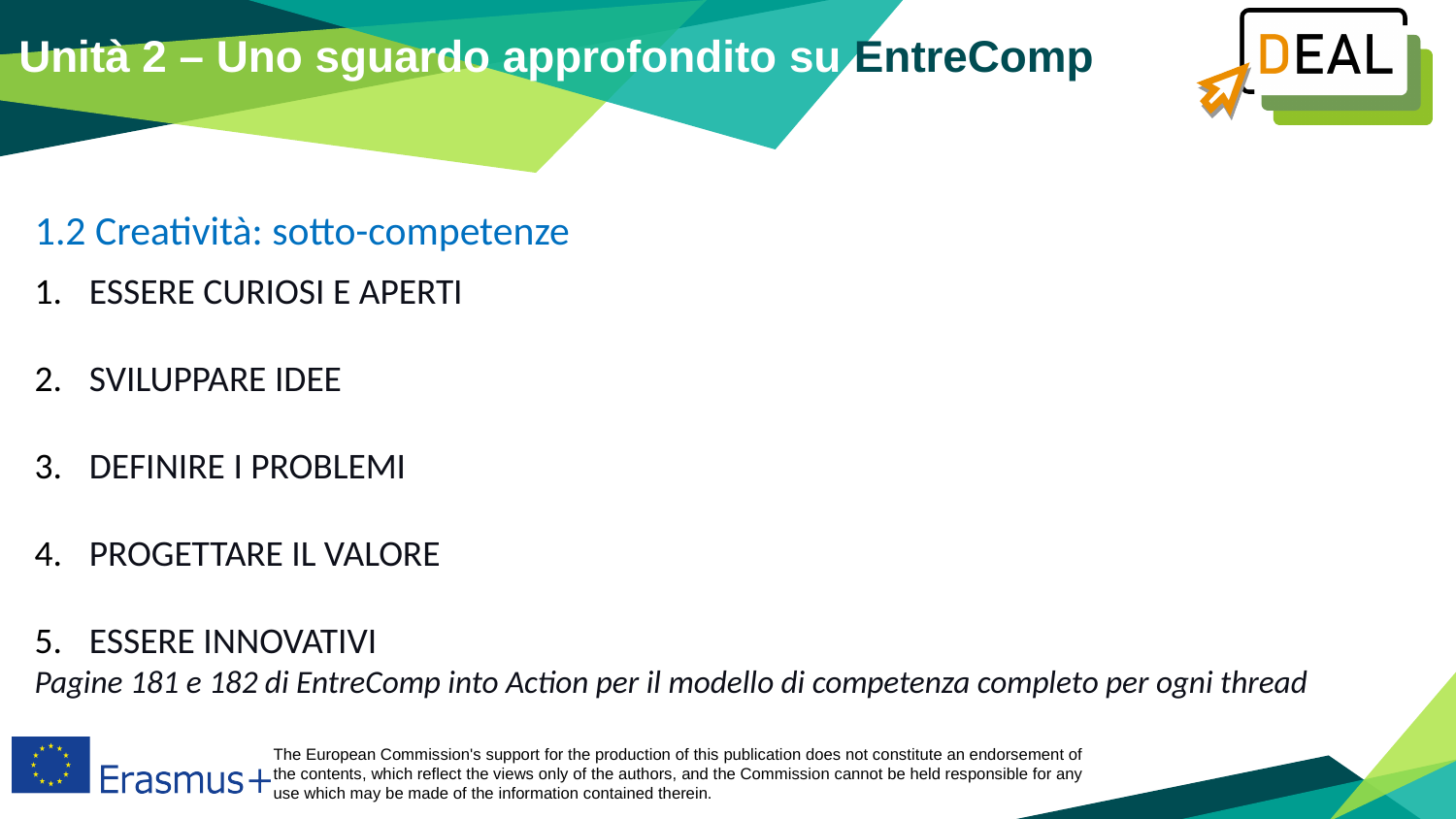

Unità 2 – Uno sguardo approfondito su EntreComp
1.2 Creatività: sotto-competenze
ESSERE CURIOSI E APERTI

SVILUPPARE IDEE

DEFINIRE I PROBLEMI

PROGETTARE IL VALORE

ESSERE INNOVATIVI
Pagine 181 e 182 di EntreComp into Action per il modello di competenza completo per ogni thread